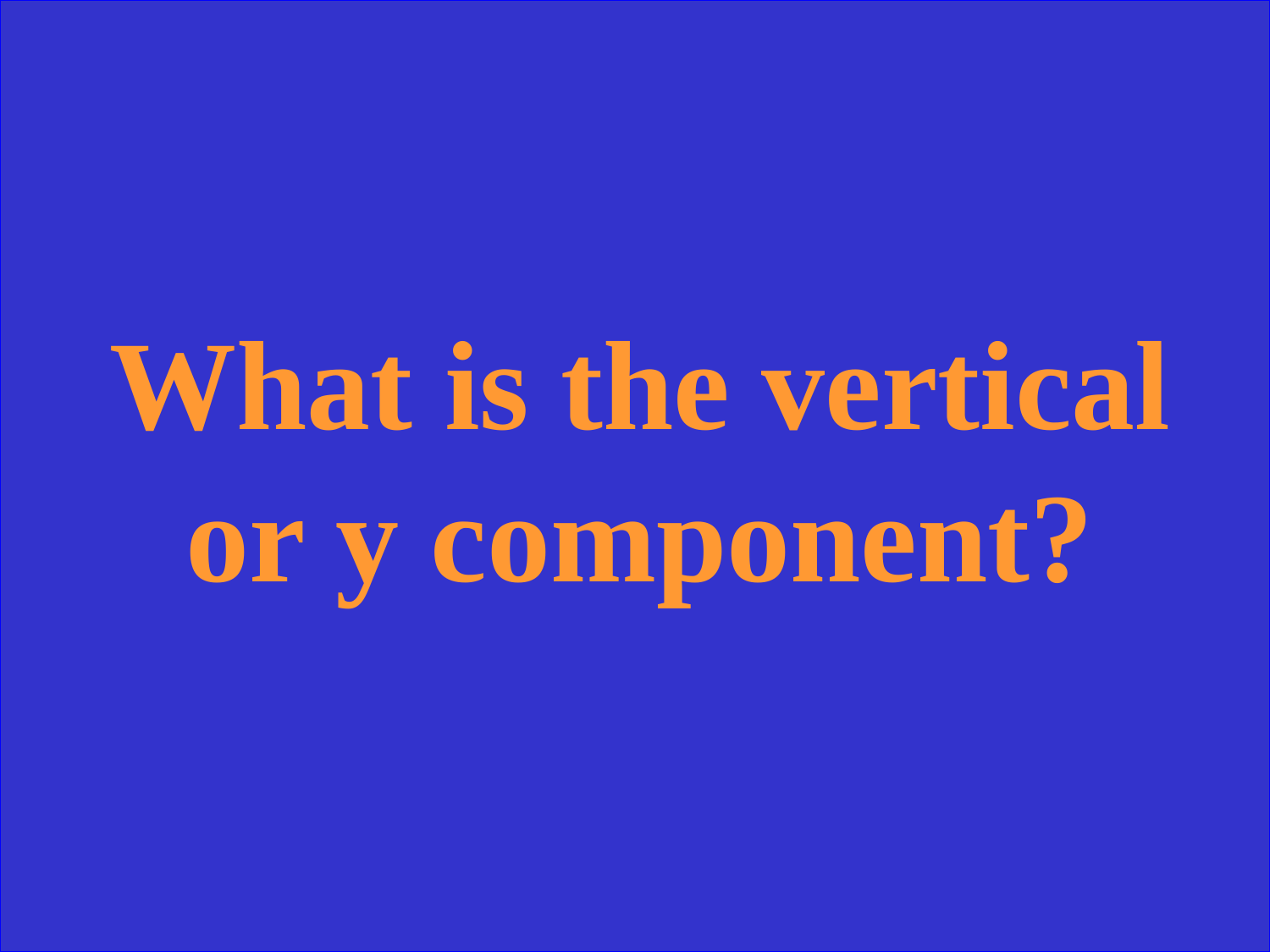

What is the vertical or y component?